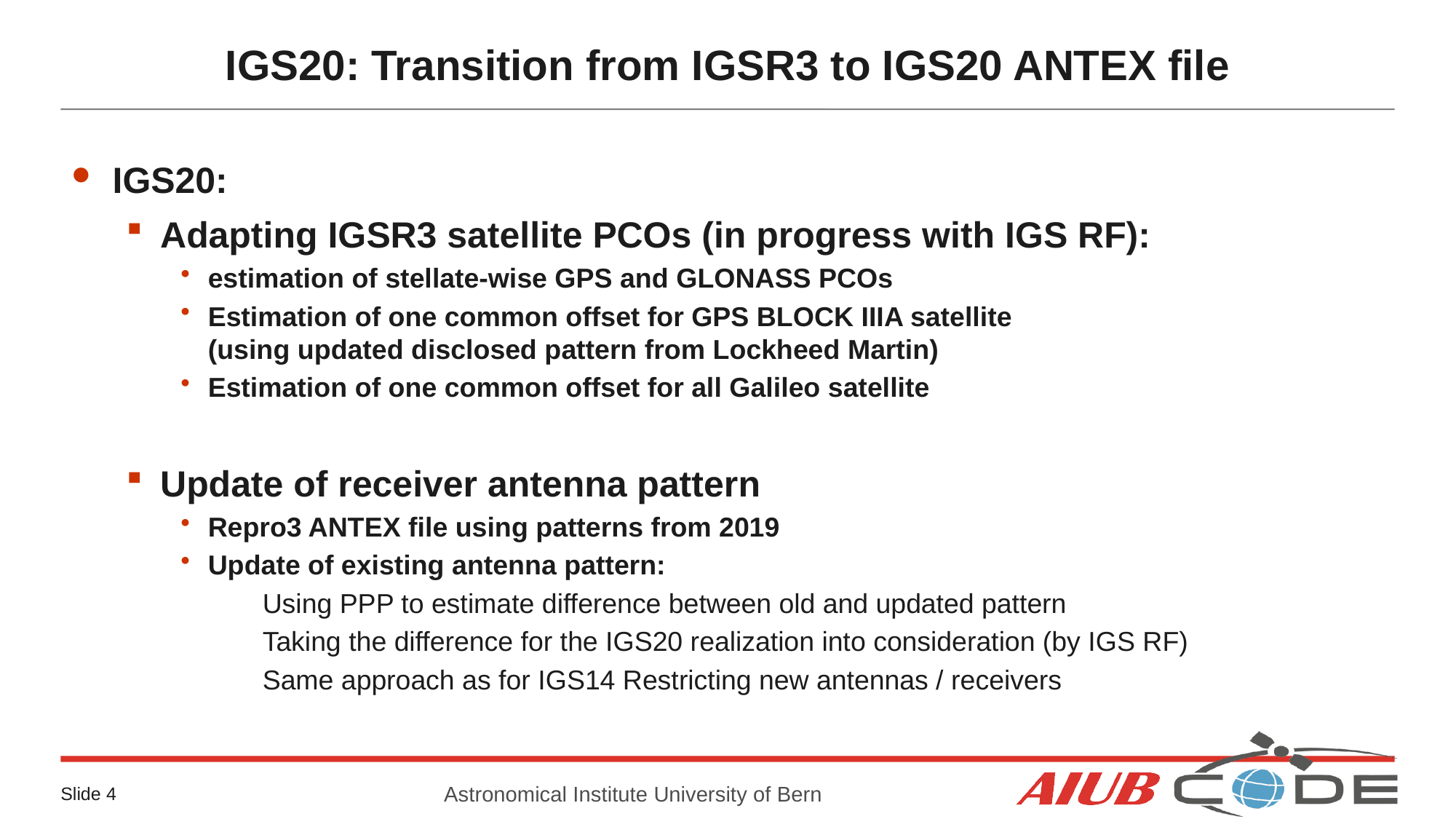

# IGS20: Transition from IGSR3 to IGS20 ANTEX file
IGS20:
Adapting IGSR3 satellite PCOs (in progress with IGS RF):
estimation of stellate-wise GPS and GLONASS PCOs
Estimation of one common offset for GPS BLOCK IIIA satellite
(using updated disclosed pattern from Lockheed Martin)
Estimation of one common offset for all Galileo satellite

Update of receiver antenna pattern
Repro3 ANTEX file using patterns from 2019
Update of existing antenna pattern:
Using PPP to estimate difference between old and updated pattern
Taking the difference for the IGS20 realization into consideration (by IGS RF)
Same approach as for IGS14 Restricting new antennas / receivers